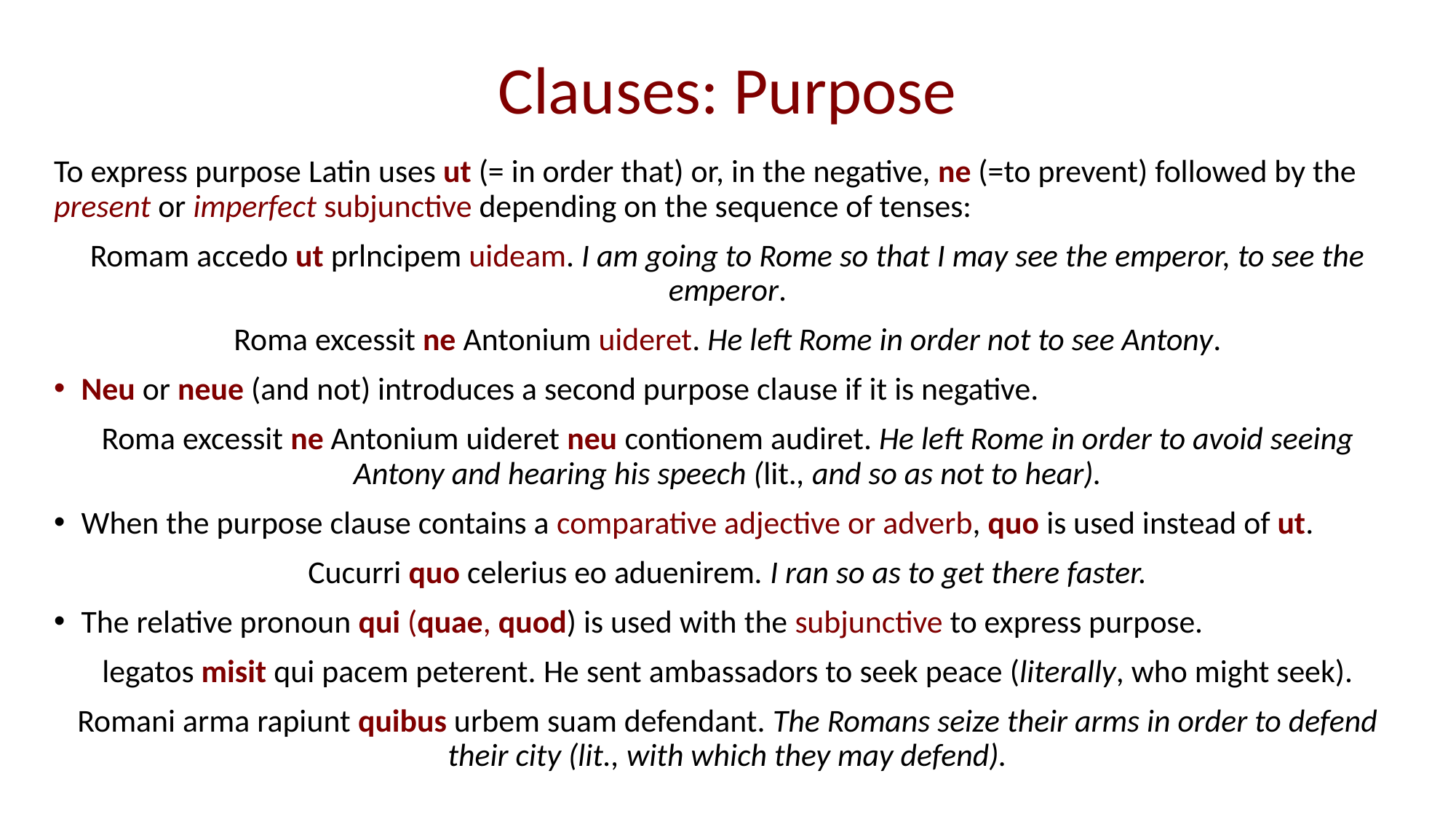

# Clauses: Purpose
To express purpose Latin uses ut (= in order that) or, in the negative, ne (=to prevent) followed by the present or imperfect subjunctive depending on the sequence of tenses:
Romam accedo ut prlncipem uideam. I am going to Rome so that I may see the emperor, to see the emperor.
Roma excessit ne Antonium uideret. He left Rome in order not to see Antony.
Neu or neue (and not) introduces a second purpose clause if it is negative.
Roma excessit ne Antonium uideret neu contionem audiret. He left Rome in order to avoid seeing Antony and hearing his speech (lit., and so as not to hear).
When the purpose clause contains a comparative adjective or adverb, quo is used instead of ut.
Cucurri quo celerius eo aduenirem. I ran so as to get there faster.
The relative pronoun qui (quae, quod) is used with the subjunctive to express purpose.
legatos misit qui pacem peterent. He sent ambassadors to seek peace (literally, who might seek).
Romani arma rapiunt quibus urbem suam defendant. The Romans seize their arms in order to defend their city (lit., with which they may defend).